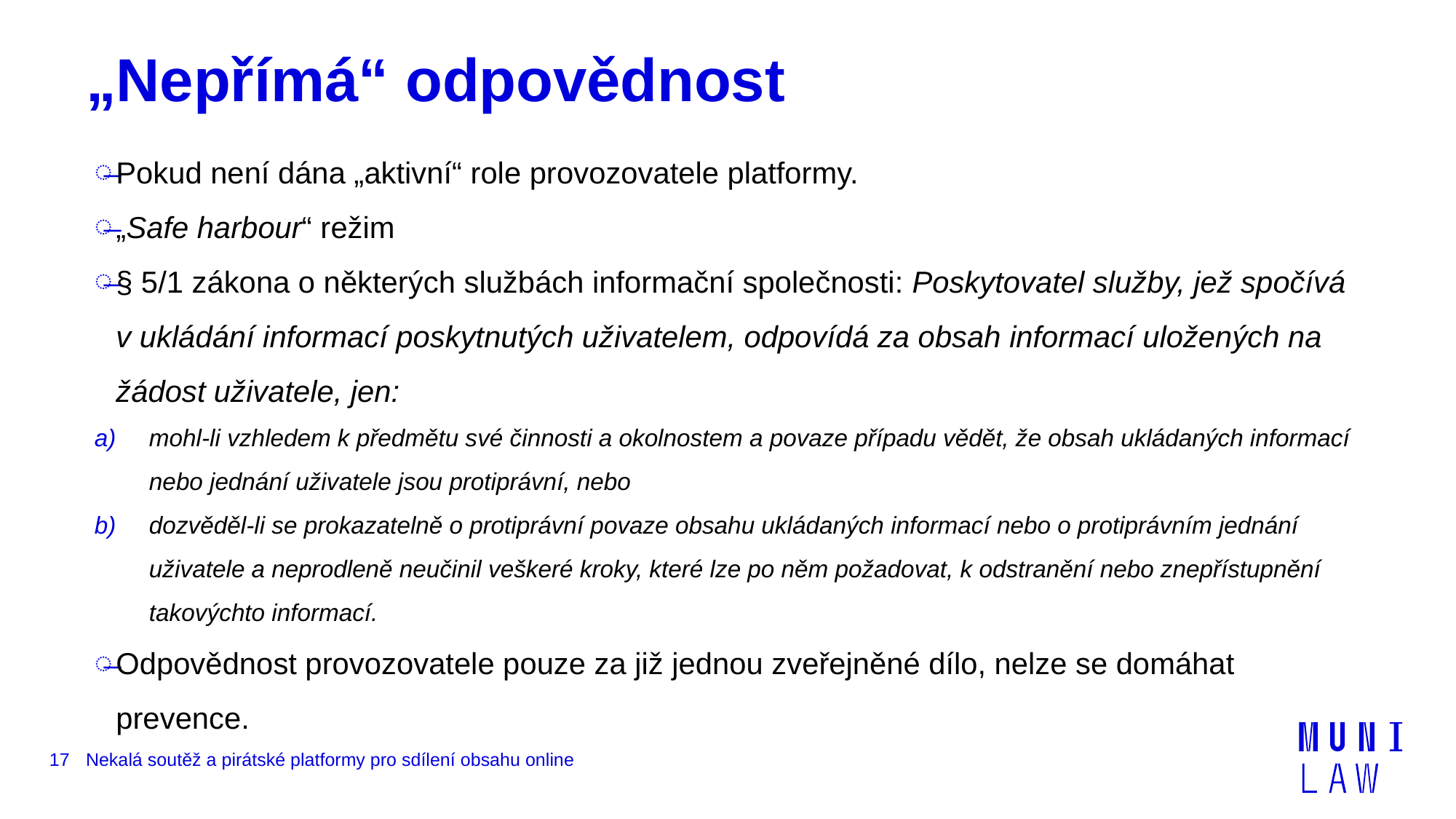

# „Nepřímá“ odpovědnost
Pokud není dána „aktivní“ role provozovatele platformy.
„Safe harbour“ režim
§ 5/1 zákona o některých službách informační společnosti: Poskytovatel služby, jež spočívá v ukládání informací poskytnutých uživatelem, odpovídá za obsah informací uložených na žádost uživatele, jen:
mohl-li vzhledem k předmětu své činnosti a okolnostem a povaze případu vědět, že obsah ukládaných informací nebo jednání uživatele jsou protiprávní, nebo
dozvěděl-li se prokazatelně o protiprávní povaze obsahu ukládaných informací nebo o protiprávním jednání uživatele a neprodleně neučinil veškeré kroky, které lze po něm požadovat, k odstranění nebo znepřístupnění takovýchto informací.
Odpovědnost provozovatele pouze za již jednou zveřejněné dílo, nelze se domáhat prevence.
17
Nekalá soutěž a pirátské platformy pro sdílení obsahu online